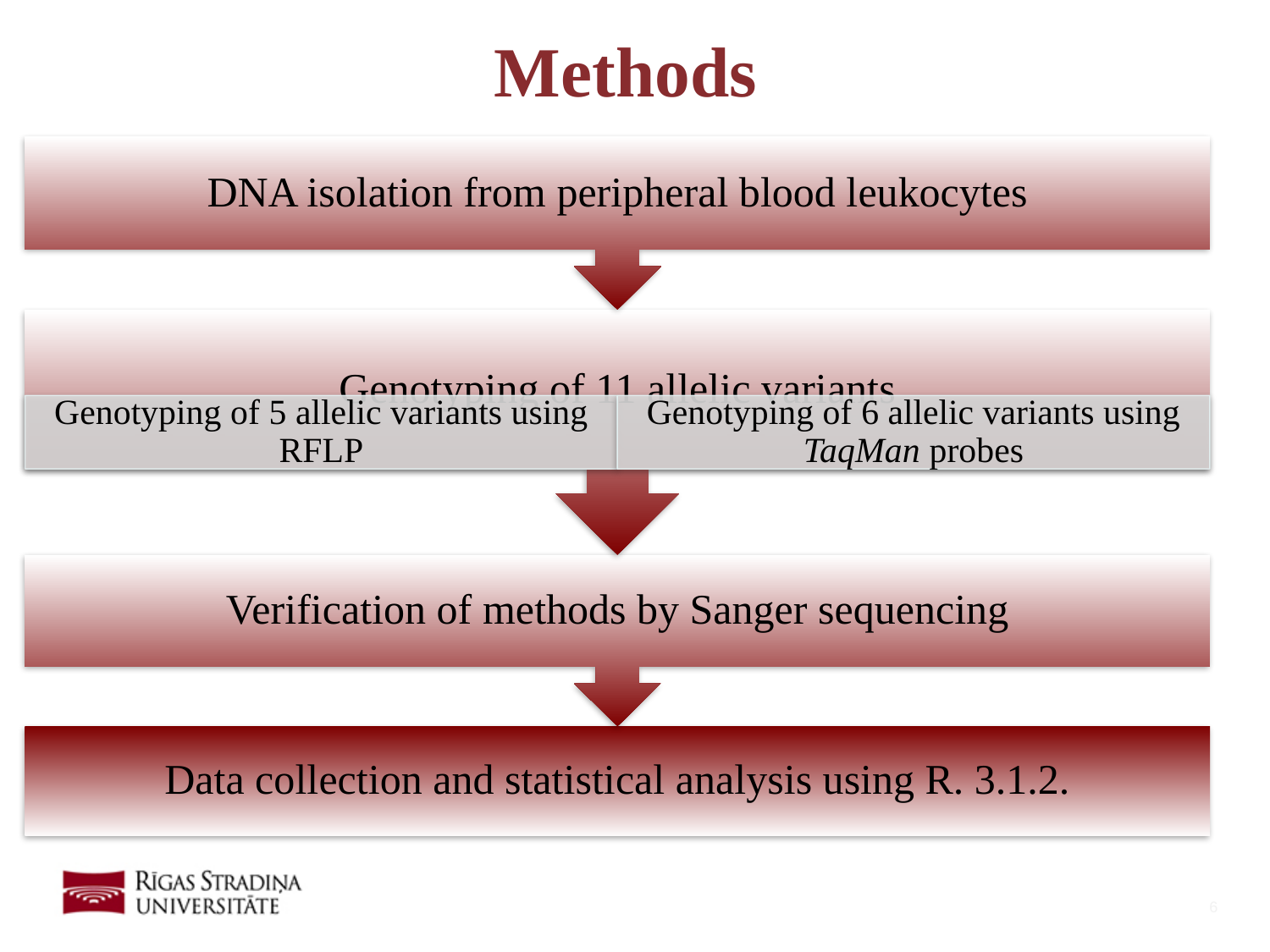

# Methods
Data collection and statistical analysis using R. 3.1.2.
Verification of methods by Sanger sequencing
Genotyping of 11 allelic variants
Genotyping of 5 allelic variants using RFLP
Genotyping of 6 allelic variants using TaqMan probes
DNA isolation from peripheral blood leukocytes